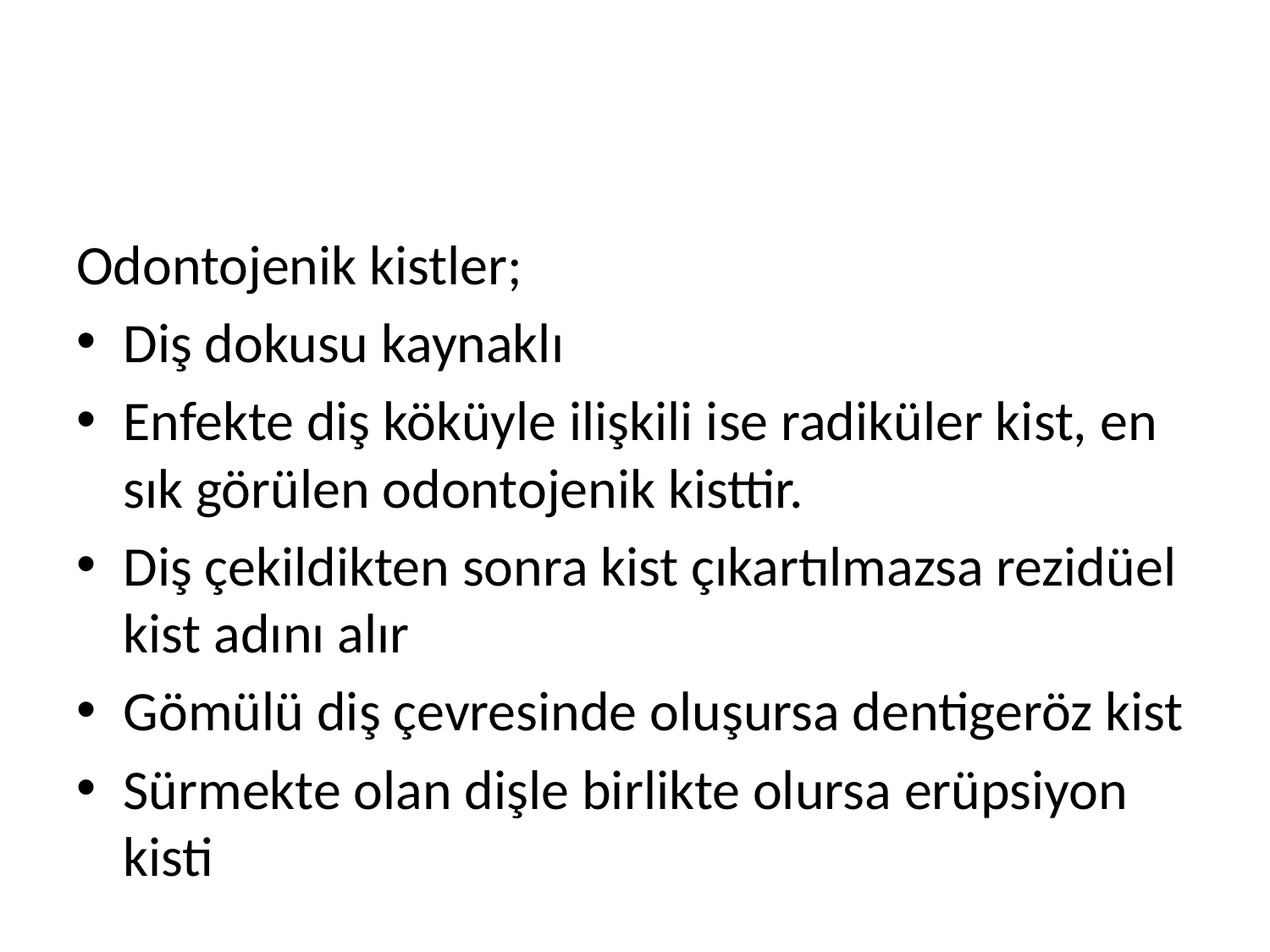

#
Odontojenik kistler;
Diş dokusu kaynaklı
Enfekte diş köküyle ilişkili ise radiküler kist, en sık görülen odontojenik kisttir.
Diş çekildikten sonra kist çıkartılmazsa rezidüel kist adını alır
Gömülü diş çevresinde oluşursa dentigeröz kist
Sürmekte olan dişle birlikte olursa erüpsiyon kisti